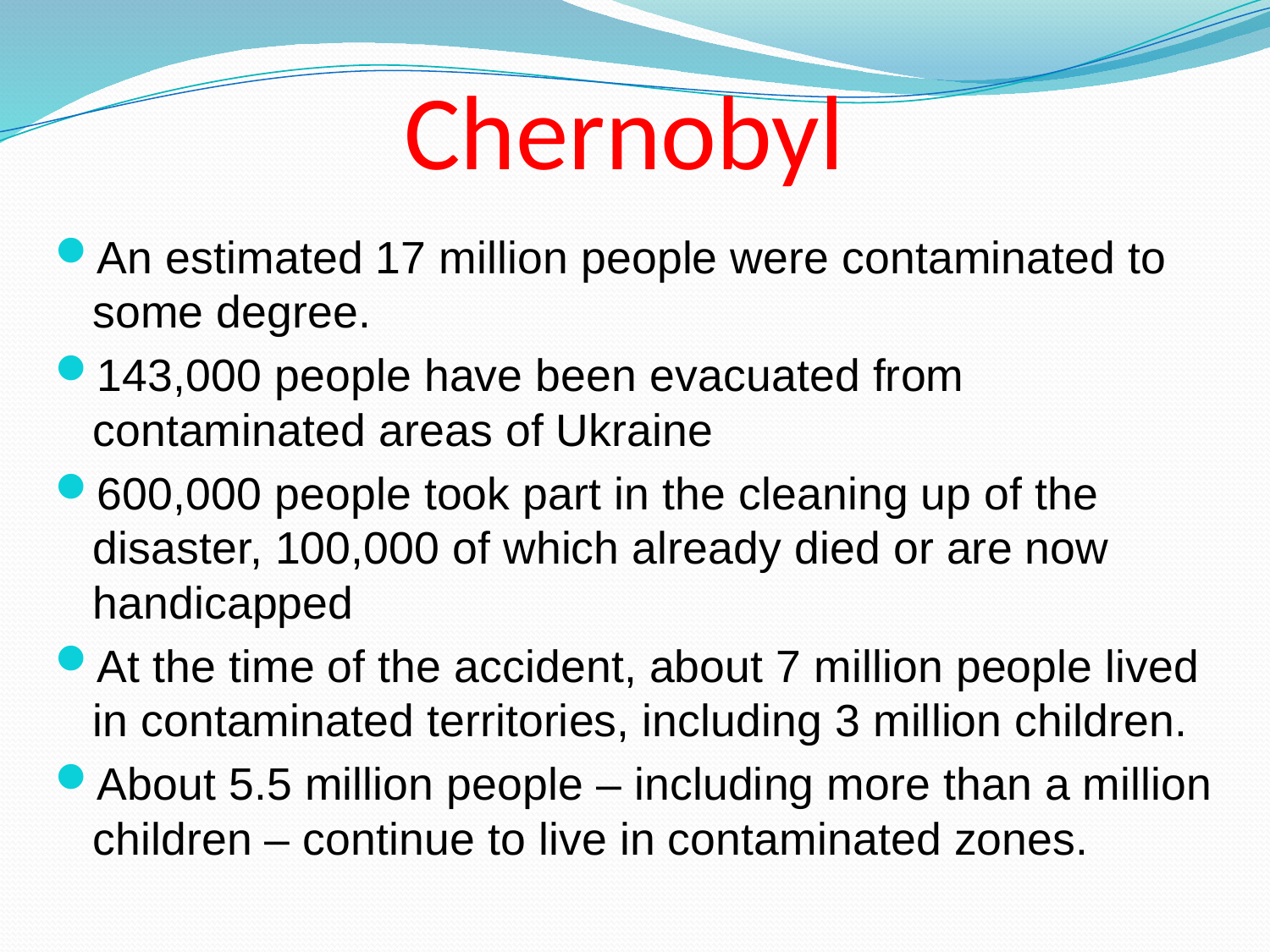

# Chernobyl
An estimated 17 million people were contaminated to some degree.
143,000 people have been evacuated from contaminated areas of Ukraine
600,000 people took part in the cleaning up of the disaster, 100,000 of which already died or are now handicapped
At the time of the accident, about 7 million people lived in contaminated territories, including 3 million children.
About 5.5 million people – including more than a million children – continue to live in contaminated zones.